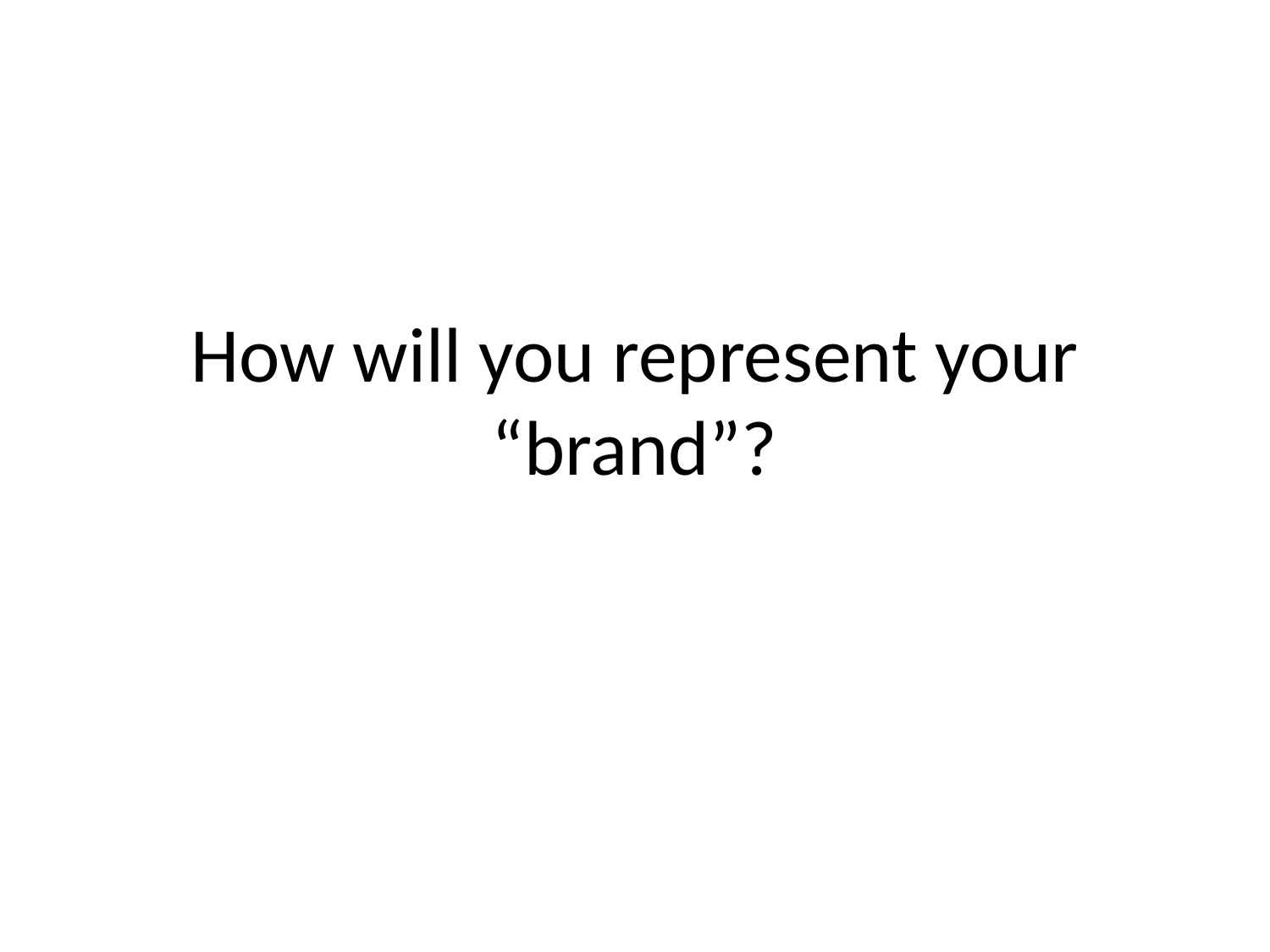

# How will you represent your “brand”?